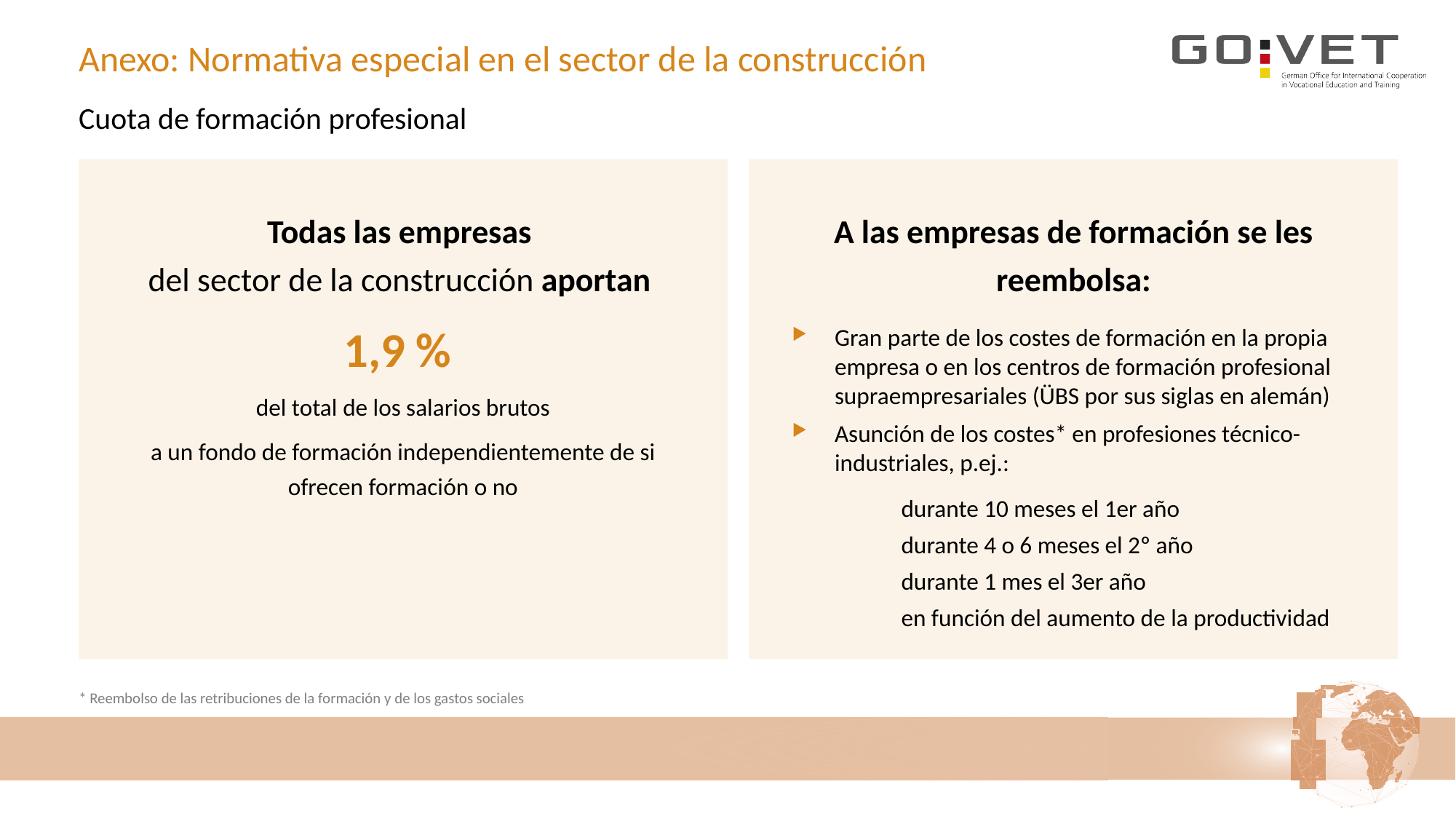

# Anexo: Normativa especial en el sector de la construcción
Cuota de formación profesional
Todas las empresas
del sector de la construcción aportan
1,9 %
del total de los salarios brutos
a un fondo de formación independientemente de si ofrecen formación o no
A las empresas de formación se les reembolsa:

Gran parte de los costes de formación en la propia empresa o en los centros de formación profesional supraempresariales (ÜBS por sus siglas en alemán)
Asunción de los costes* en profesiones técnico-industriales, p.ej.:
	durante 10 meses el 1er año
	durante 4 o 6 meses el 2º año
	durante 1 mes el 3er año
	en función del aumento de la productividad
* Reembolso de las retribuciones de la formación y de los gastos sociales